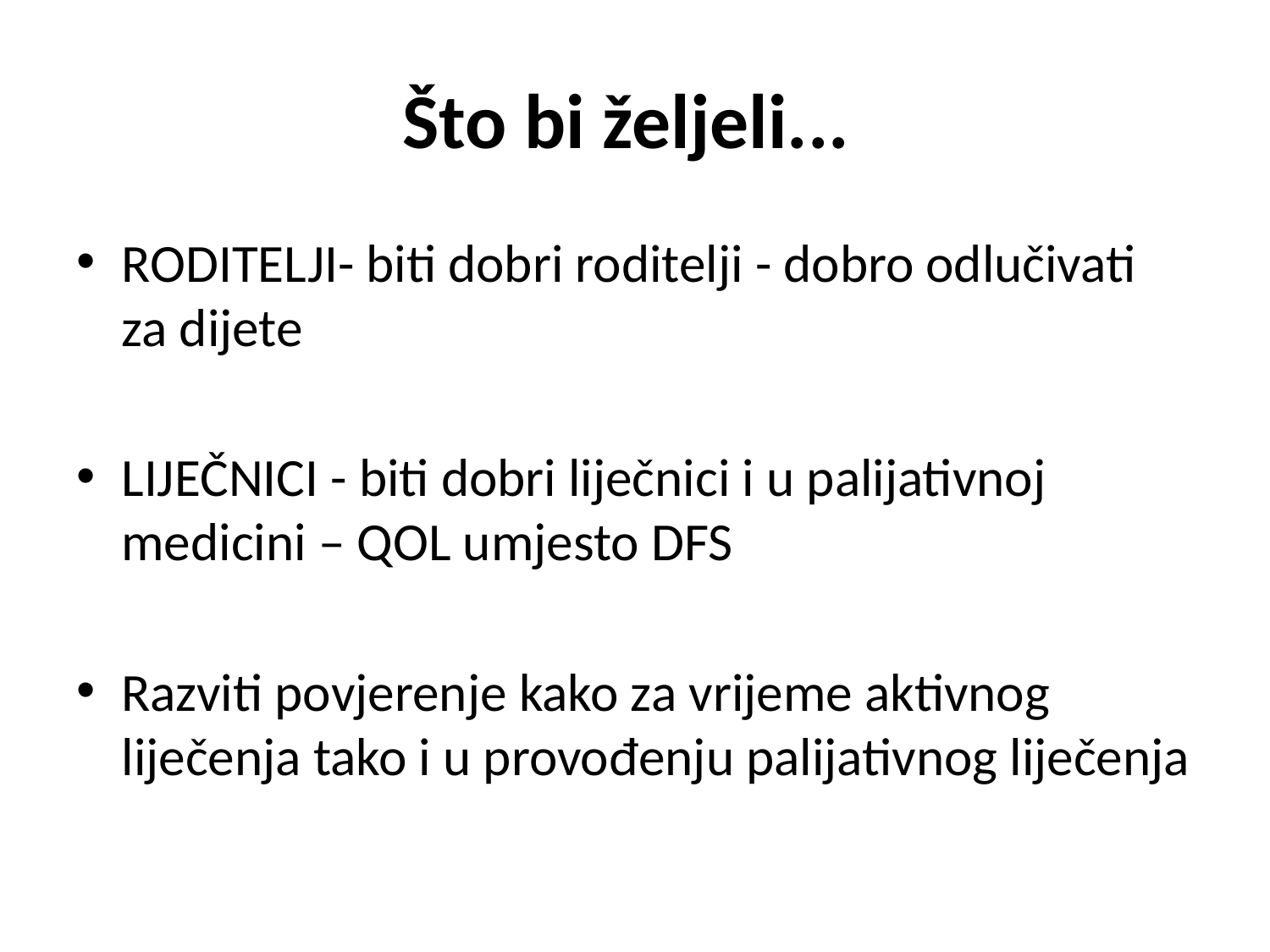

# Što bi željeli...
RODITELJI- biti dobri roditelji - dobro odlučivati za dijete

LIJEČNICI - biti dobri liječnici i u palijativnoj medicini – QOL umjesto DFS

Razviti povjerenje kako za vrijeme aktivnog liječenja tako i u provođenju palijativnog liječenja